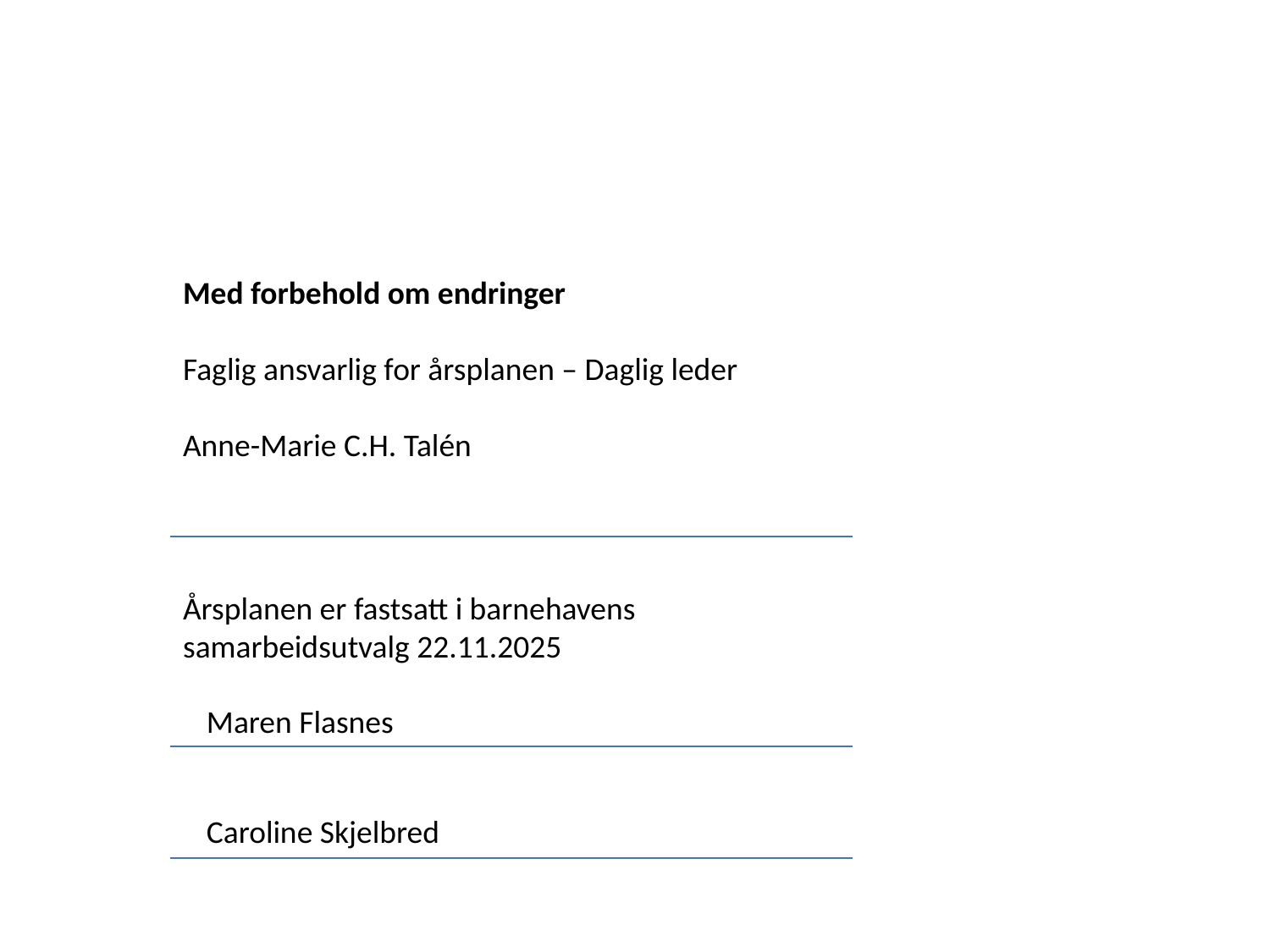

Med forbehold om endringer

Faglig ansvarlig for årsplanen – Daglig leder

Anne-Marie C.H. Talén
Årsplanen er fastsatt i barnehavens samarbeidsutvalg 22.11.2025
Maren Flasnes
Caroline Skjelbred